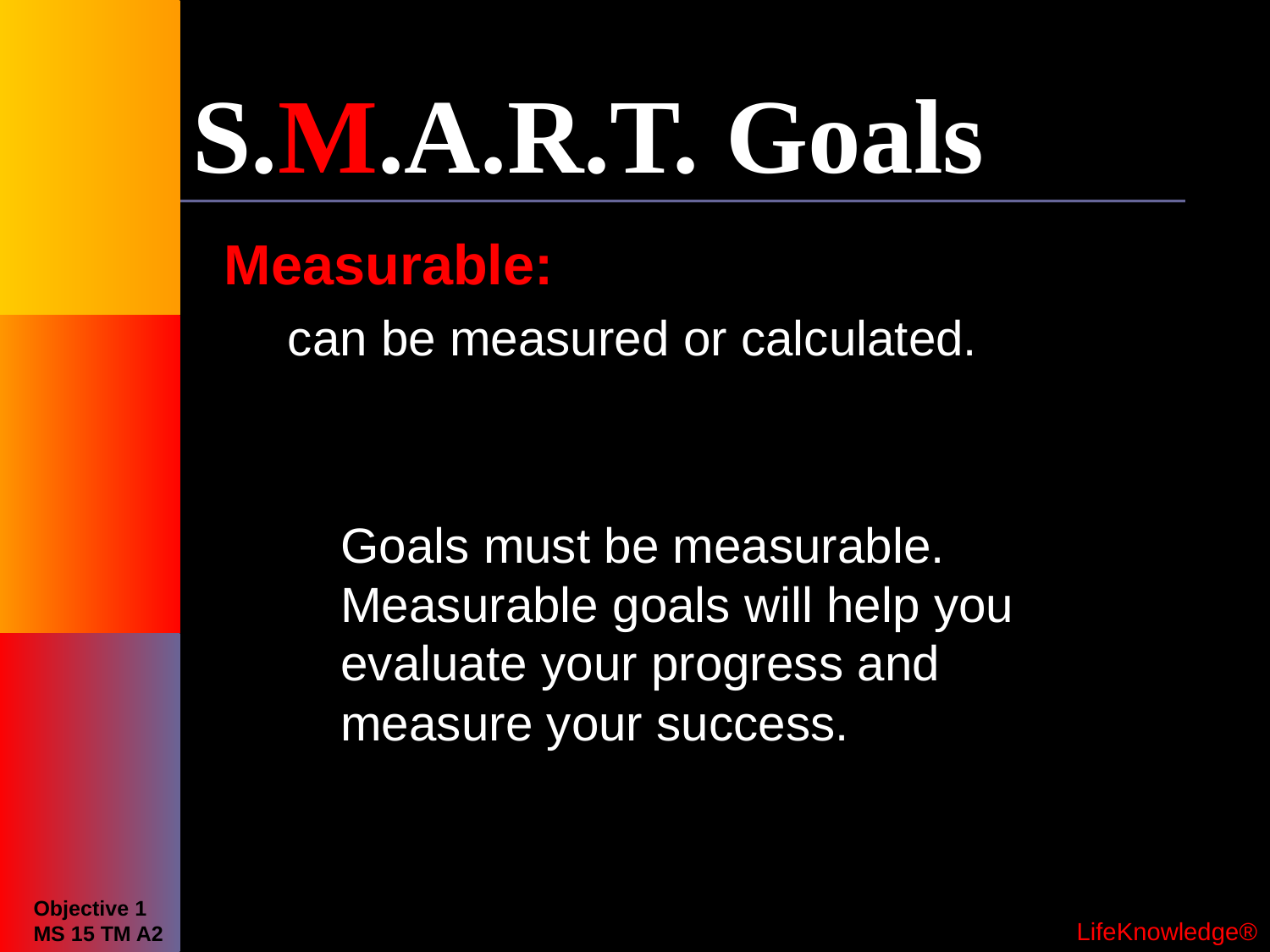

# S.M.A.R.T. Goals
Measurable:
can be measured or calculated.

	Goals must be measurable.  Measurable goals will help you evaluate your progress and measure your success.

Objective 1
MS 15 TM A2
 LifeKnowledge®